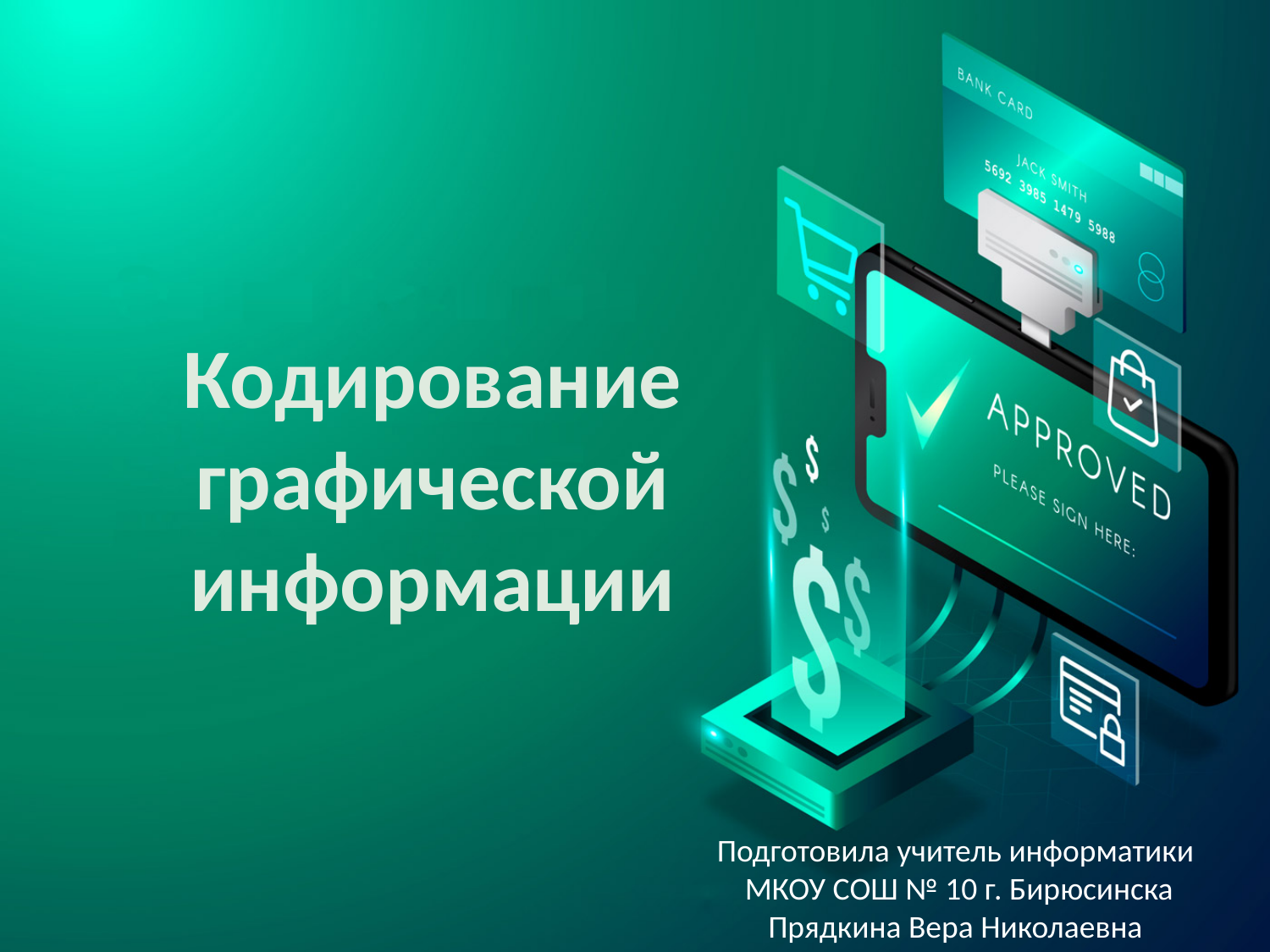

# Кодирование графической информации
Подготовила учитель информатики
 МКОУ СОШ № 10 г. Бирюсинска
Прядкина Вера Николаевна